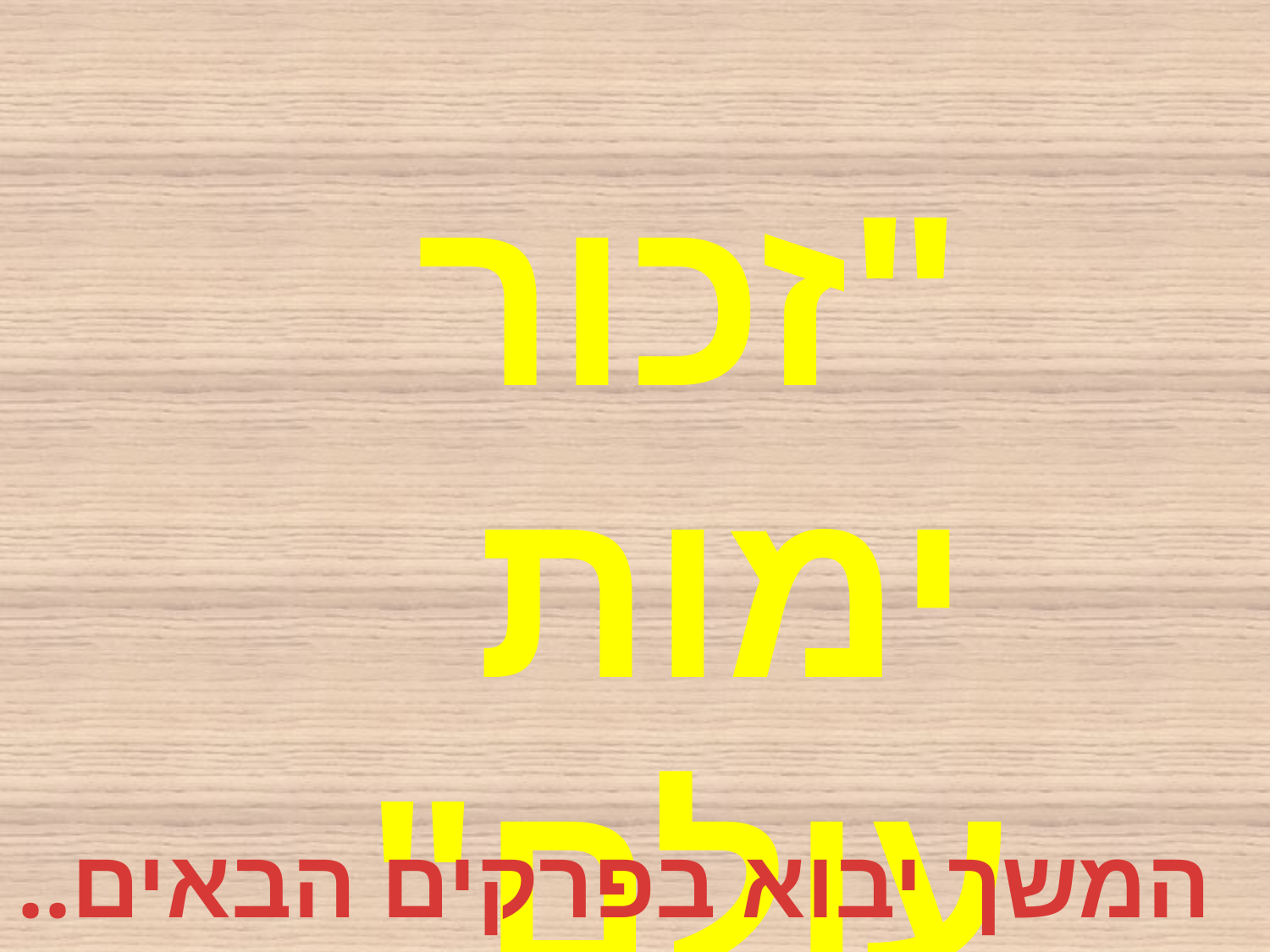

"זכור ימות
עולם"
המשך יבוא בפרקים הבאים..